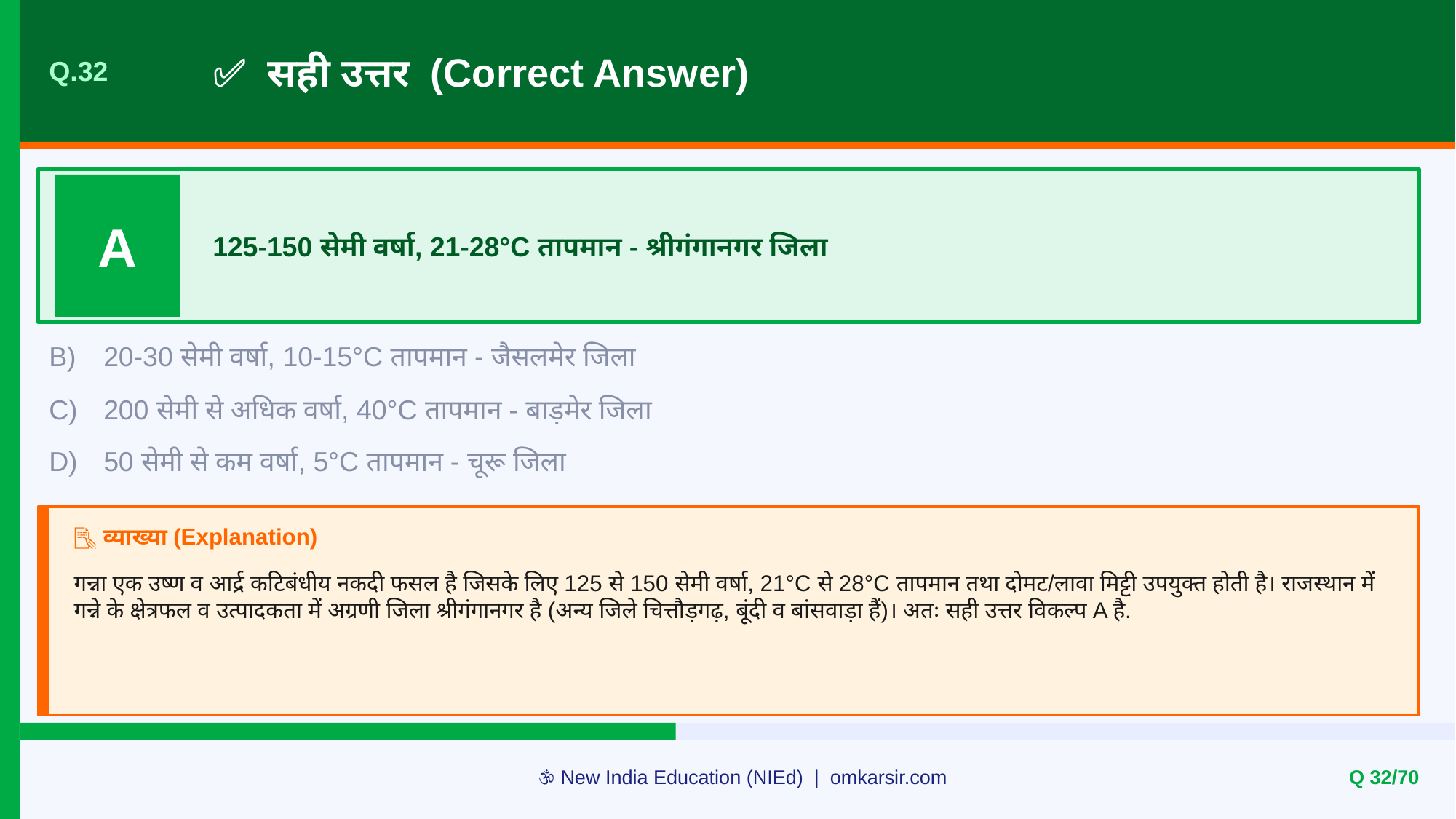

✅  सही उत्तर  (Correct Answer)
Q.32

A
125-150 सेमी वर्षा, 21-28°C तापमान - श्रीगंगानगर जिला
B)
20-30 सेमी वर्षा, 10-15°C तापमान - जैसलमेर जिला
C)
200 सेमी से अधिक वर्षा, 40°C तापमान - बाड़मेर जिला
D)
50 सेमी से कम वर्षा, 5°C तापमान - चूरू जिला

📝 व्याख्या (Explanation)
गन्ना एक उष्ण व आर्द्र कटिबंधीय नकदी फसल है जिसके लिए 125 से 150 सेमी वर्षा, 21°C से 28°C तापमान तथा दोमट/लावा मिट्टी उपयुक्त होती है। राजस्थान में गन्ने के क्षेत्रफल व उत्पादकता में अग्रणी जिला श्रीगंगानगर है (अन्य जिले चित्तौड़गढ़, बूंदी व बांसवाड़ा हैं)। अतः सही उत्तर विकल्प A है.

🕉️ New India Education (NIEd)  |  omkarsir.com
Q 32/70